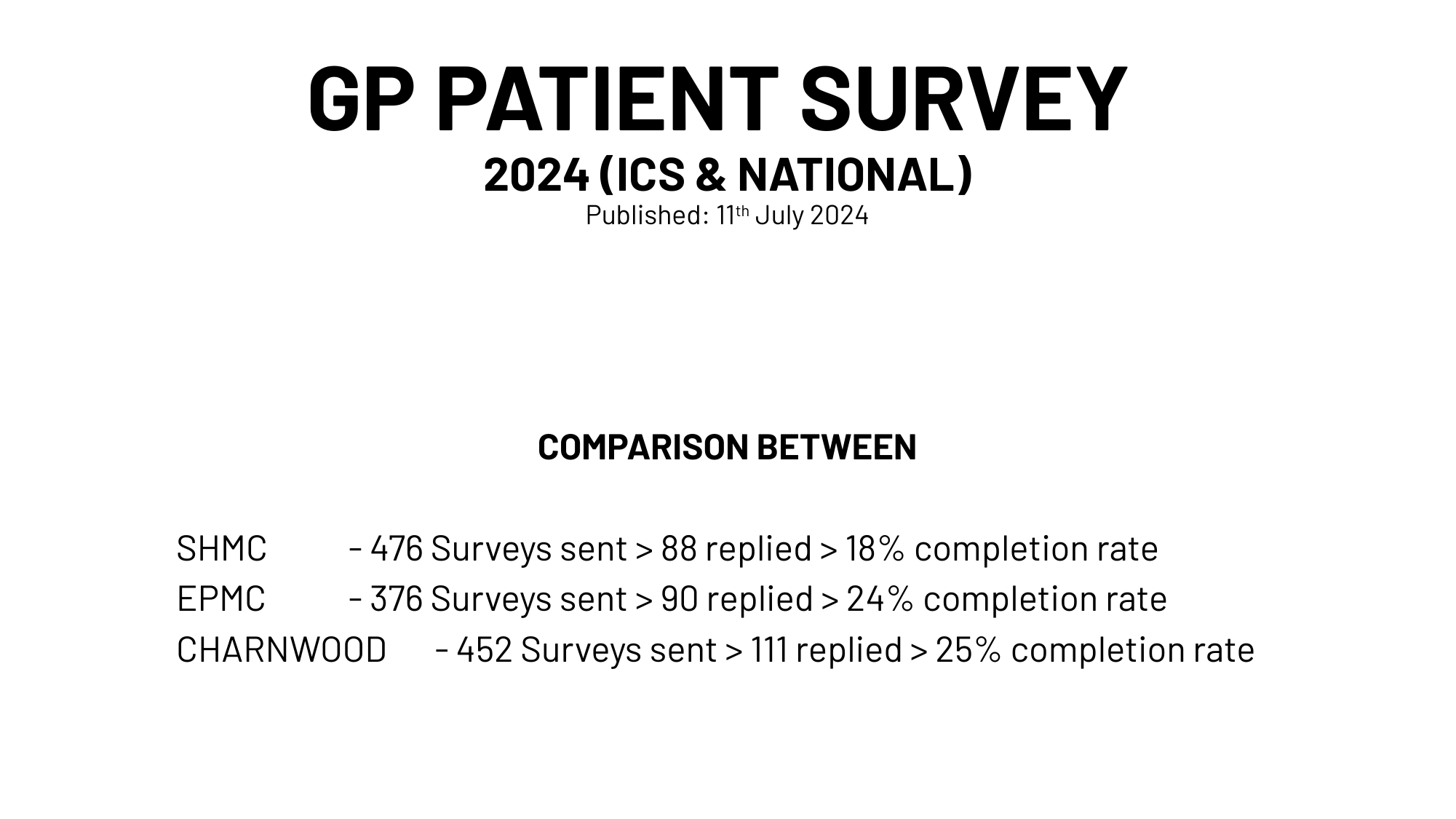

# GP PATIENT SURVEY 2024 (ICS & NATIONAL) Published: 11th July 2024

COMPARISON BETWEEN

SHMC			- 476 Surveys sent > 88 replied > 18% completion rate
EPMC			- 376 Surveys sent > 90 replied > 24% completion rate
CHARNWOOD 		- 452 Surveys sent > 111 replied > 25% completion rate